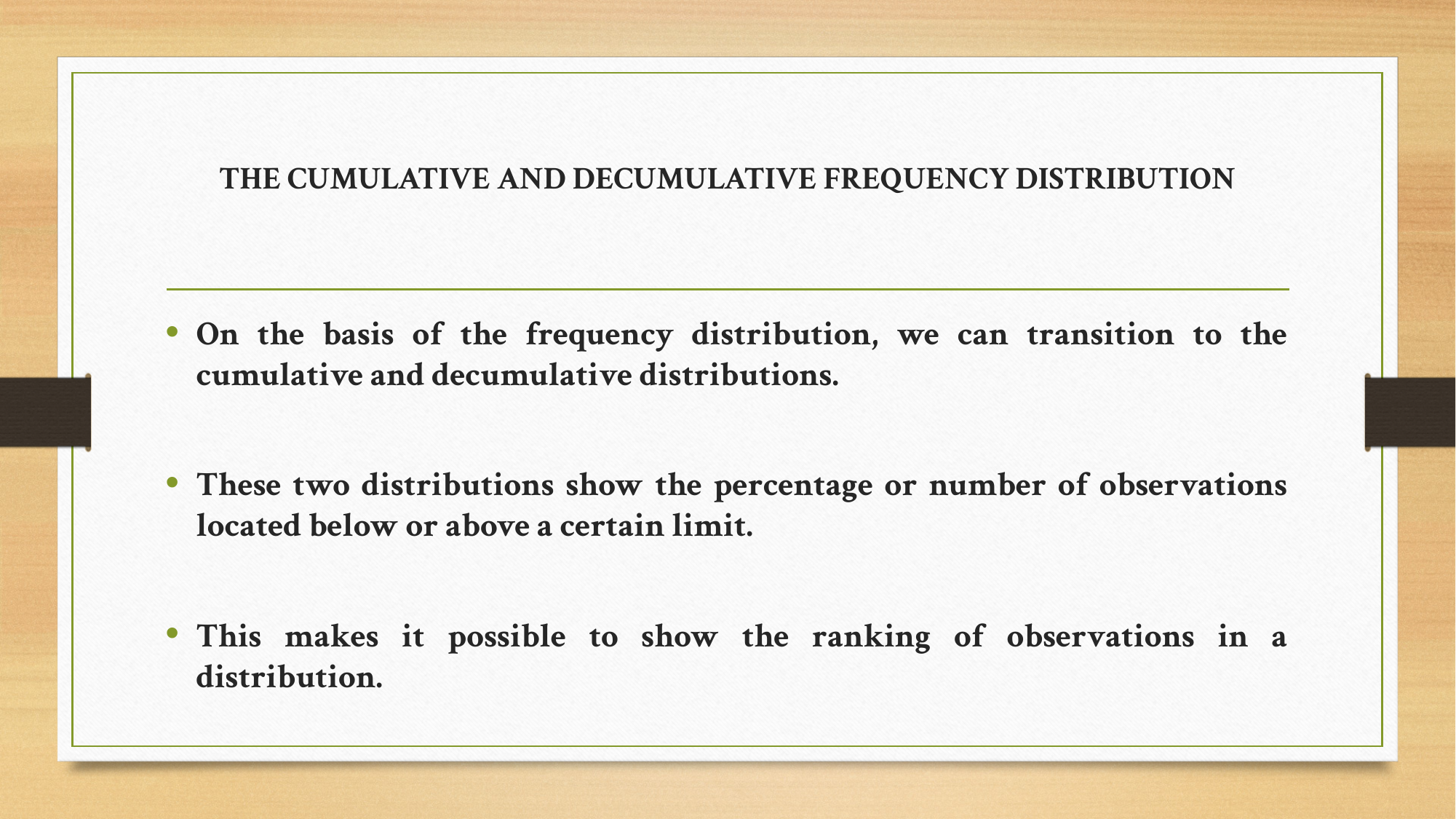

# THE CUMULATIVE AND DECUMULATIVE FREQUENCY DISTRIBUTION
On the basis of the frequency distribution, we can transition to the cumulative and decumulative distributions.

These two distributions show the percentage or number of observations located below or above a certain limit.

This makes it possible to show the ranking of observations in a distribution.